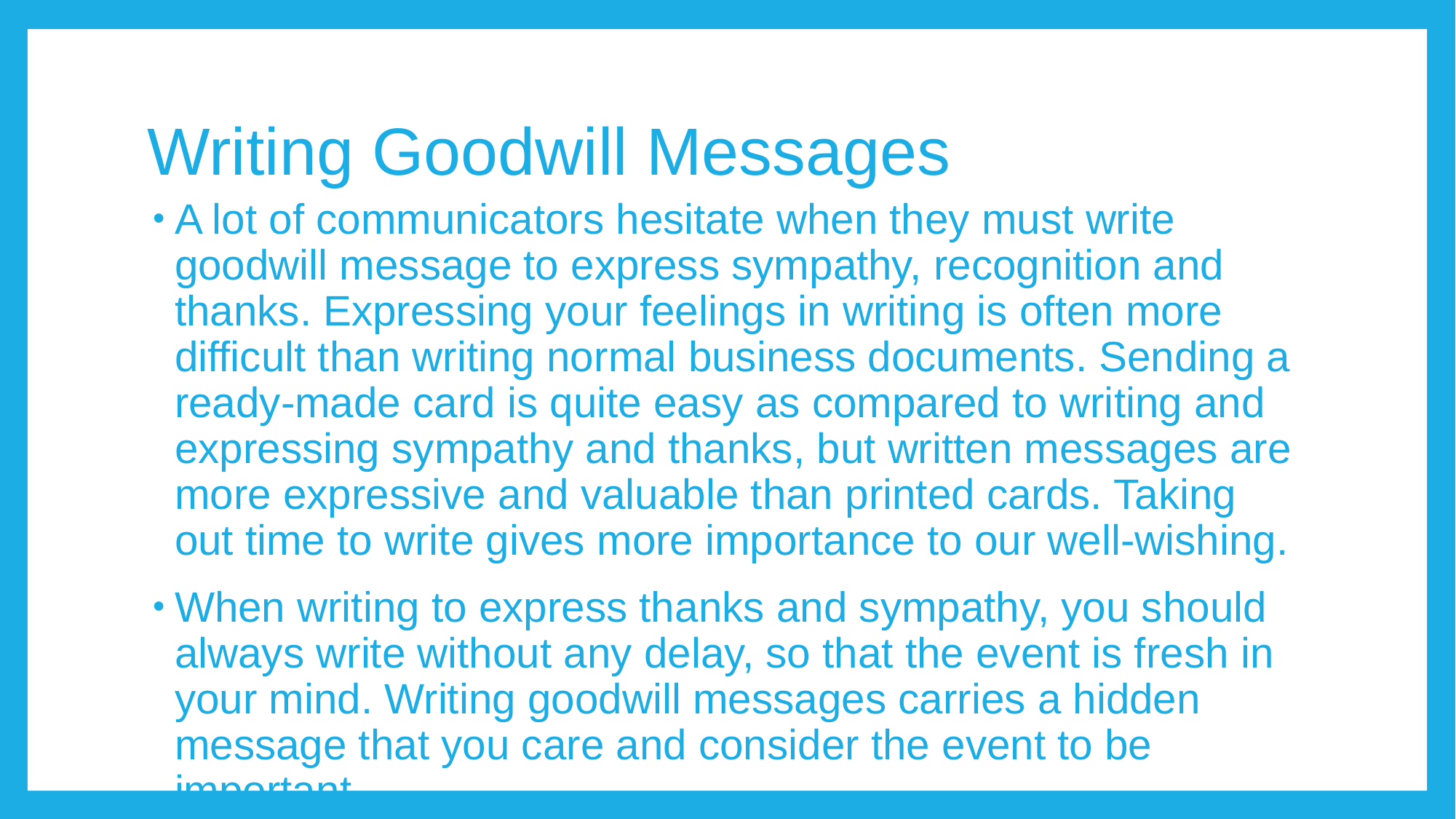

# Writing Goodwill Messages
A lot of communicators hesitate when they must write goodwill message to express sympathy, recognition and thanks. Expressing your feelings in writing is often more difficult than writing normal business documents. Sending a ready-made card is quite easy as compared to writing and expressing sympathy and thanks, but written messages are more expressive and valuable than printed cards. Taking out time to write gives more importance to our well-wishing.
When writing to express thanks and sympathy, you should always write without any delay, so that the event is fresh in your mind. Writing goodwill messages carries a hidden message that you care and consider the event to be important.